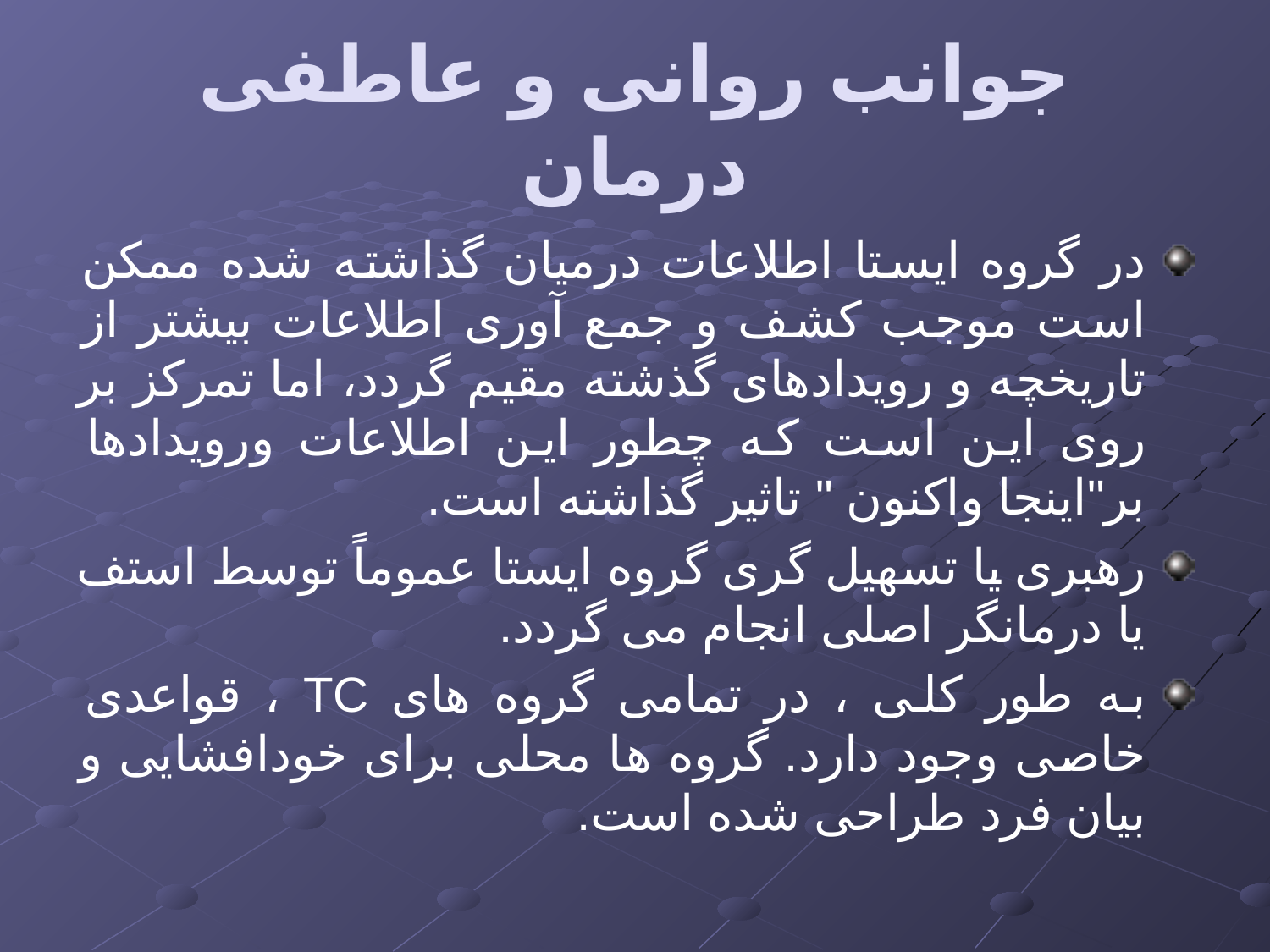

# جوانب روانی و عاطفی درمان
در گروه ایستا اطلاعات درمیان گذاشته شده ممکن است موجب کشف و جمع آوری اطلاعات بیشتر از تاریخچه و رویدادهای گذشته مقیم گردد، اما تمرکز بر روی این است که چطور این اطلاعات ورویدادها بر"اینجا واکنون " تاثیر گذاشته است.
رهبری یا تسهیل گری گروه ایستا عموماً توسط استف یا درمانگر اصلی انجام می گردد.
به طور کلی ، در تمامی گروه های TC ، قواعدی خاصی وجود دارد. گروه ها محلی برای خودافشایی و بیان فرد طراحی شده است.